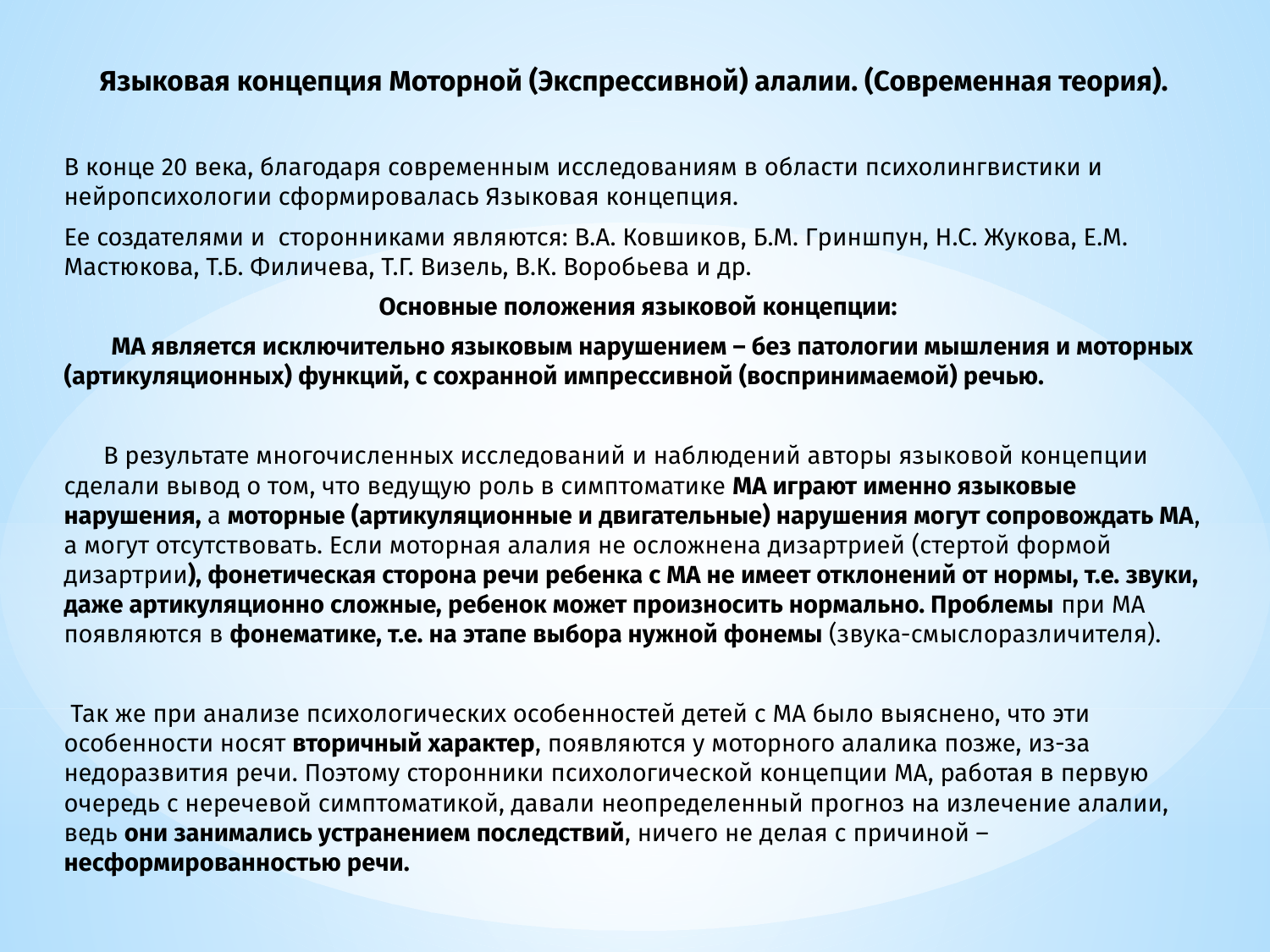

Языковая концепция Моторной (Экспрессивной) алалии. (Современная теория).

В конце 20 века, благодаря современным исследованиям в области психолингвистики и нейропсихологии сформировалась Языковая концепция.
Ее создателями и  сторонниками являются: В.А. Ковшиков, Б.М. Гриншпун, Н.С. Жукова, Е.М. Мастюкова, Т.Б. Филичева, Т.Г. Визель, В.К. Воробьева и др.
Основные положения языковой концепции:
        МА является исключительно языковым нарушением – без патологии мышления и моторных (артикуляционных) функций, с сохранной импрессивной (воспринимаемой) речью.

      В результате многочисленных исследований и наблюдений авторы языковой концепции сделали вывод о том, что ведущую роль в симптоматике МА играют именно языковые нарушения, а моторные (артикуляционные и двигательные) нарушения могут сопровождать МА, а могут отсутствовать. Если моторная алалия не осложнена дизартрией (стертой формой дизартрии), фонетическая сторона речи ребенка с МА не имеет отклонений от нормы, т.е. звуки, даже артикуляционно сложные, ребенок может произносить нормально. Проблемы при МА появляются в фонематике, т.е. на этапе выбора нужной фонемы (звука-смыслоразличителя).

 Так же при анализе психологических особенностей детей с МА было выяснено, что эти особенности носят вторичный характер, появляются у моторного алалика позже, из-за недоразвития речи. Поэтому сторонники психологической концепции МА, работая в первую очередь с неречевой симптоматикой, давали неопределенный прогноз на излечение алалии, ведь они занимались устранением последствий, ничего не делая с причиной – несформированностью речи.